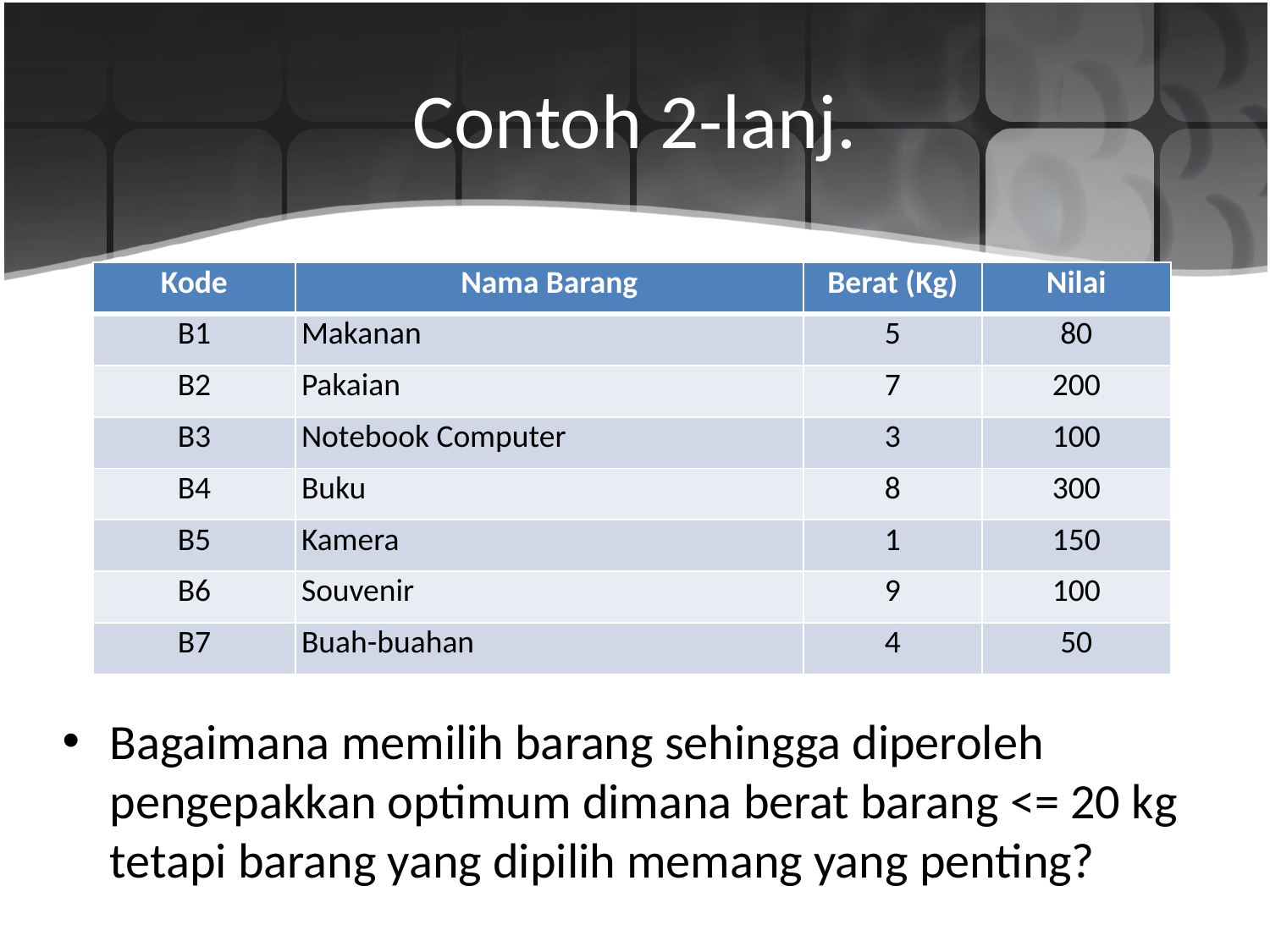

# Contoh 2-lanj.
| Kode | Nama Barang | Berat (Kg) | Nilai |
| --- | --- | --- | --- |
| B1 | Makanan | 5 | 80 |
| B2 | Pakaian | 7 | 200 |
| B3 | Notebook Computer | 3 | 100 |
| B4 | Buku | 8 | 300 |
| B5 | Kamera | 1 | 150 |
| B6 | Souvenir | 9 | 100 |
| B7 | Buah-buahan | 4 | 50 |
Bagaimana memilih barang sehingga diperoleh pengepakkan optimum dimana berat barang <= 20 kg tetapi barang yang dipilih memang yang penting?